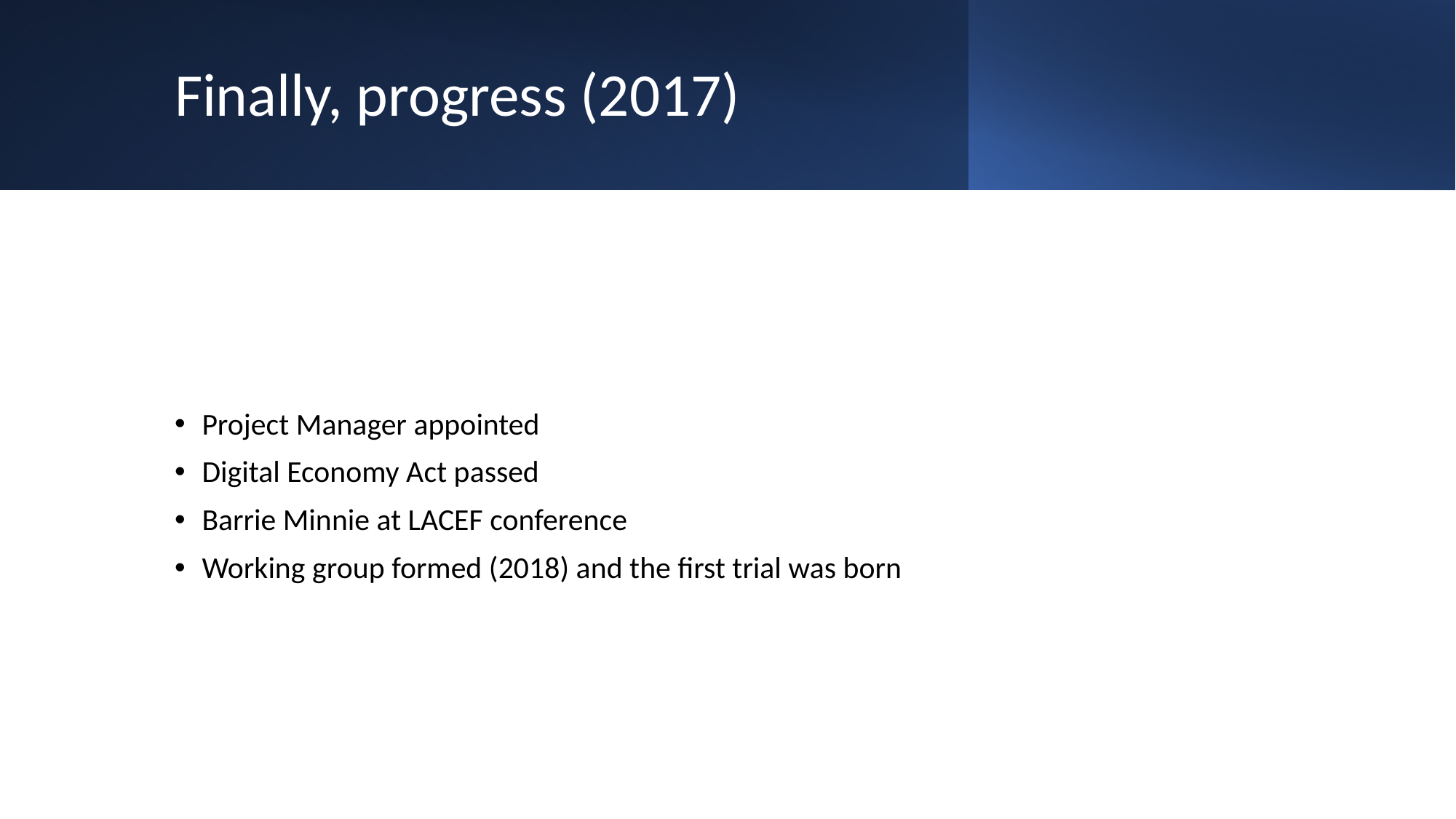

# Finally, progress (2017)
Project Manager appointed
Digital Economy Act passed
Barrie Minnie at LACEF conference
Working group formed (2018) and the first trial was born